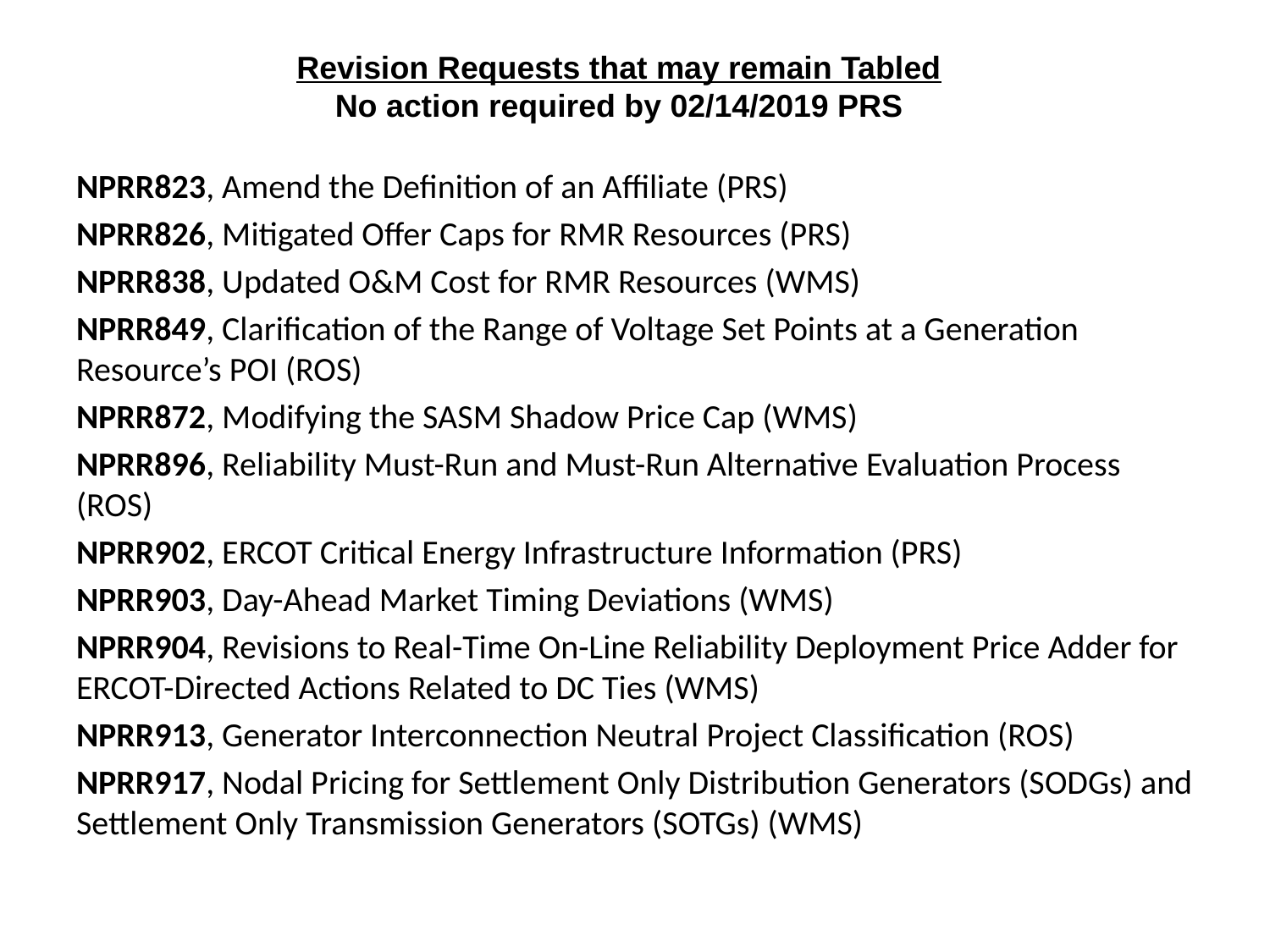

# Revision Requests that may remain Tabled No action required by 02/14/2019 PRS

NPRR823, Amend the Definition of an Affiliate (PRS)
NPRR826, Mitigated Offer Caps for RMR Resources (PRS)
NPRR838, Updated O&M Cost for RMR Resources (WMS)
NPRR849, Clarification of the Range of Voltage Set Points at a Generation Resource’s POI (ROS)
NPRR872, Modifying the SASM Shadow Price Cap (WMS)
NPRR896, Reliability Must-Run and Must-Run Alternative Evaluation Process (ROS)
NPRR902, ERCOT Critical Energy Infrastructure Information (PRS)
NPRR903, Day-Ahead Market Timing Deviations (WMS)
NPRR904, Revisions to Real-Time On-Line Reliability Deployment Price Adder for ERCOT-Directed Actions Related to DC Ties (WMS)
NPRR913, Generator Interconnection Neutral Project Classification (ROS)
NPRR917, Nodal Pricing for Settlement Only Distribution Generators (SODGs) and Settlement Only Transmission Generators (SOTGs) (WMS)